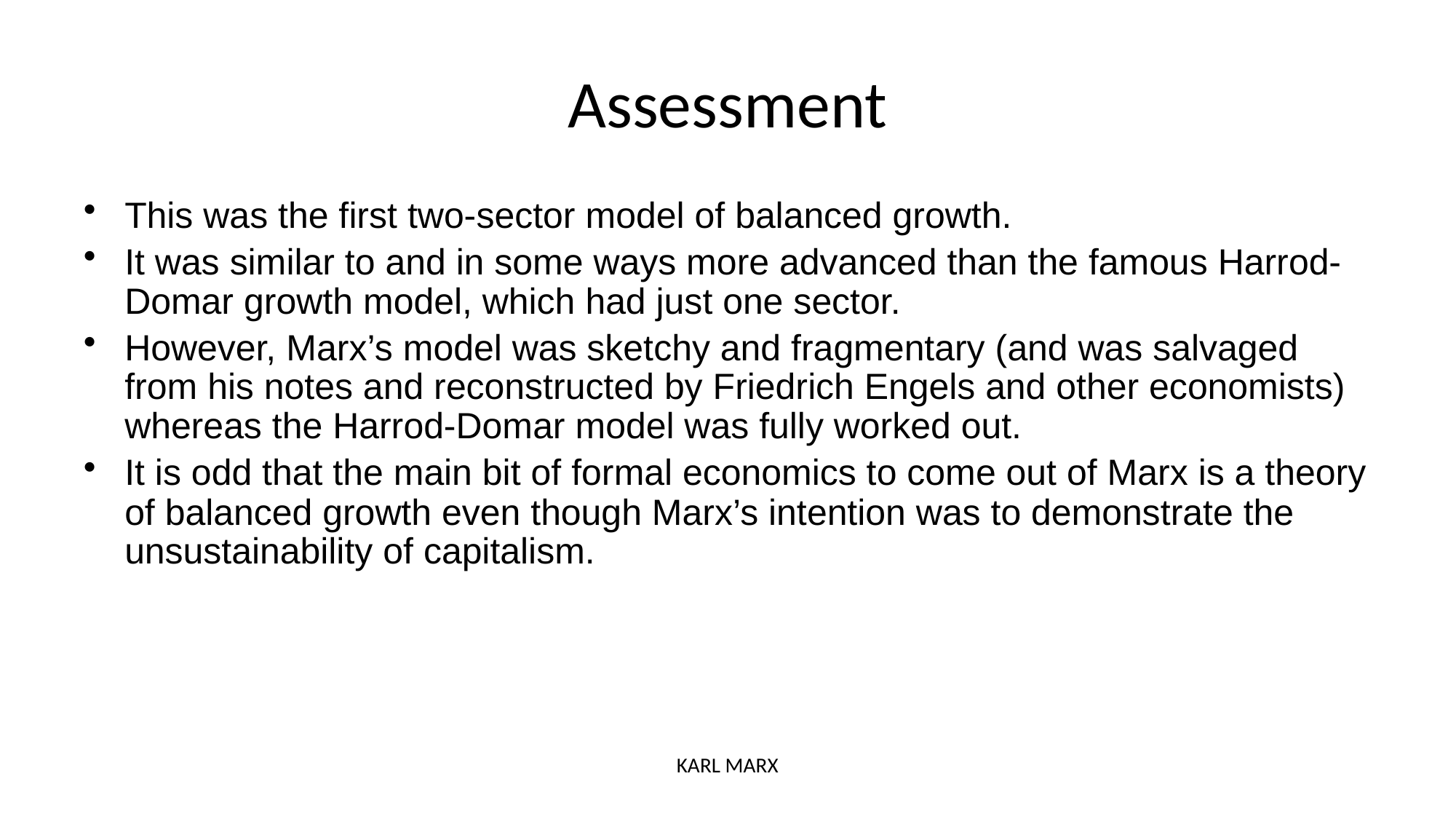

# Assessment
This was the first two-sector model of balanced growth.
It was similar to and in some ways more advanced than the famous Harrod-Domar growth model, which had just one sector.
However, Marx’s model was sketchy and fragmentary (and was salvaged from his notes and reconstructed by Friedrich Engels and other economists) whereas the Harrod-Domar model was fully worked out.
It is odd that the main bit of formal economics to come out of Marx is a theory of balanced growth even though Marx’s intention was to demonstrate the unsustainability of capitalism.
KARL MARX